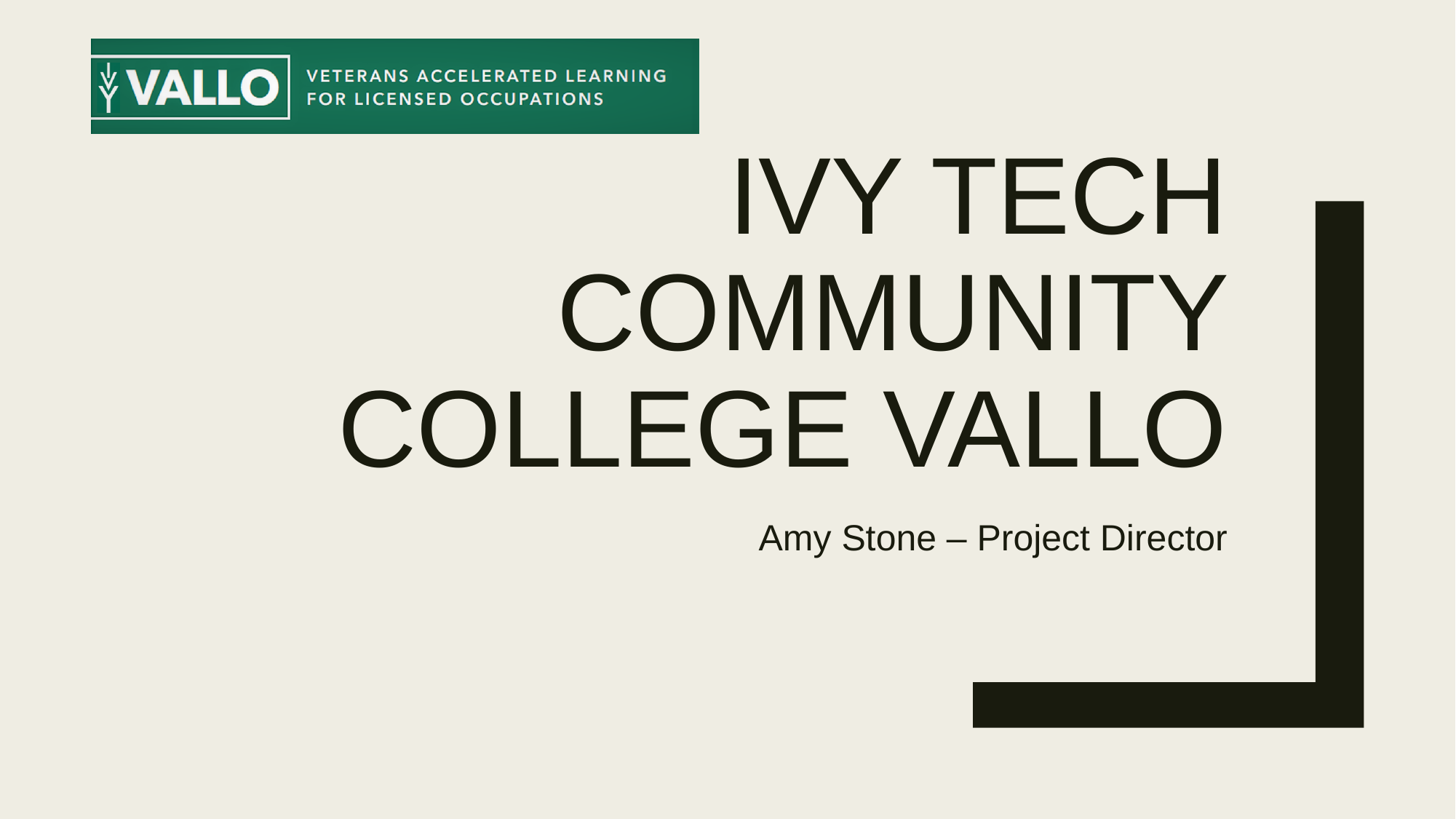

# Ivy Tech community college vallo
Amy Stone – Project Director